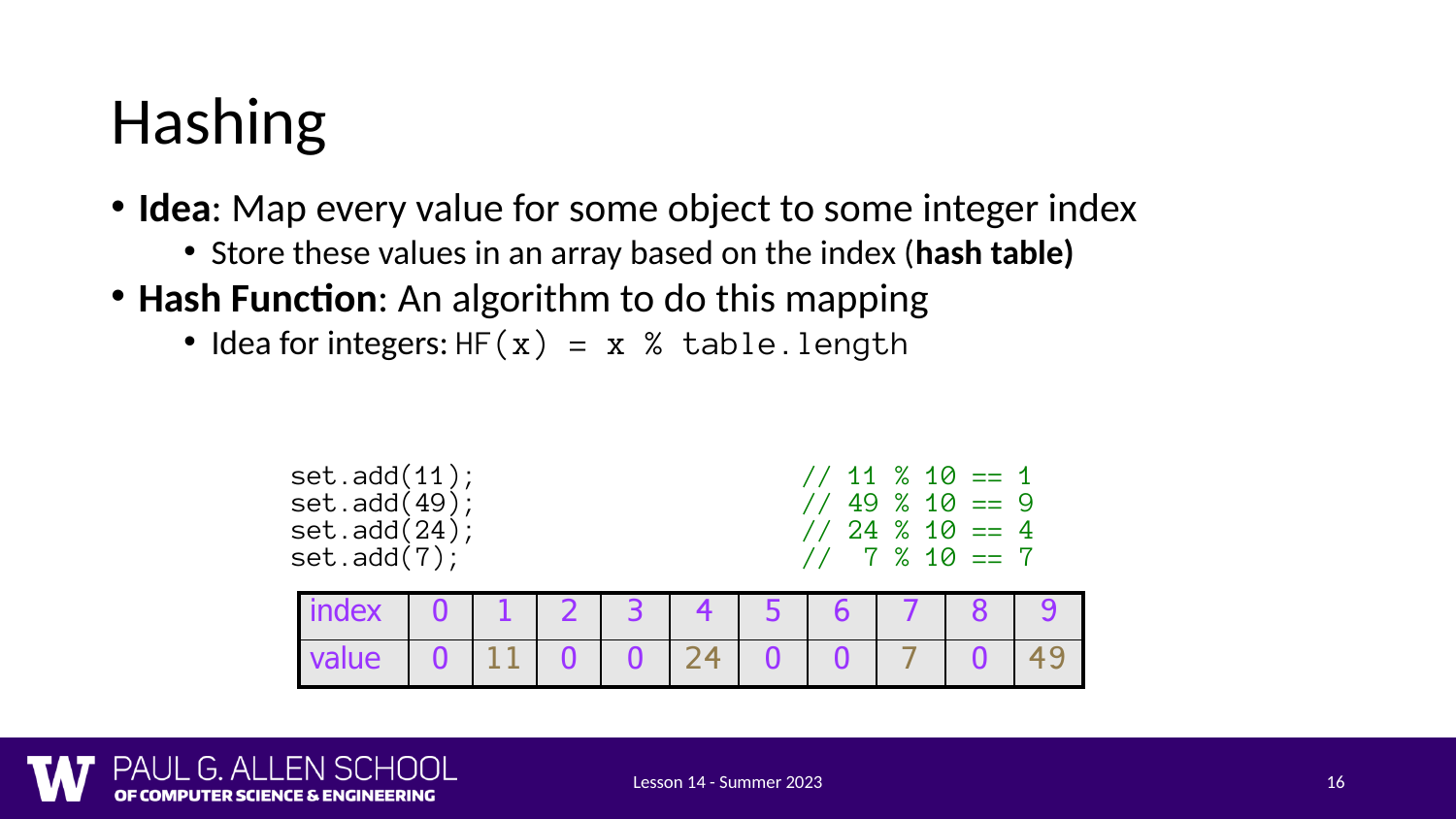

# Hashing
Idea: Map every value for some object to some integer index
Store these values in an array based on the index (hash table)
Hash Function: An algorithm to do this mapping
Idea for integers: HF(x) = x % table.length
set.add(11);	// 11 % 10 == 1
set.add(49);	// 49 % 10 == 9
set.add(24);	// 24 % 10 == 4
set.add(7);	//  7 % 10 == 7
| index | 0 | 1 | 2 | 3 | 4 | 5 | 6 | 7 | 8 | 9 |
| --- | --- | --- | --- | --- | --- | --- | --- | --- | --- | --- |
| value | 0 | 11 | 0 | 0 | 24 | 0 | 0 | 7 | 0 | 49 |
Lesson 14 - Summer 2023
16